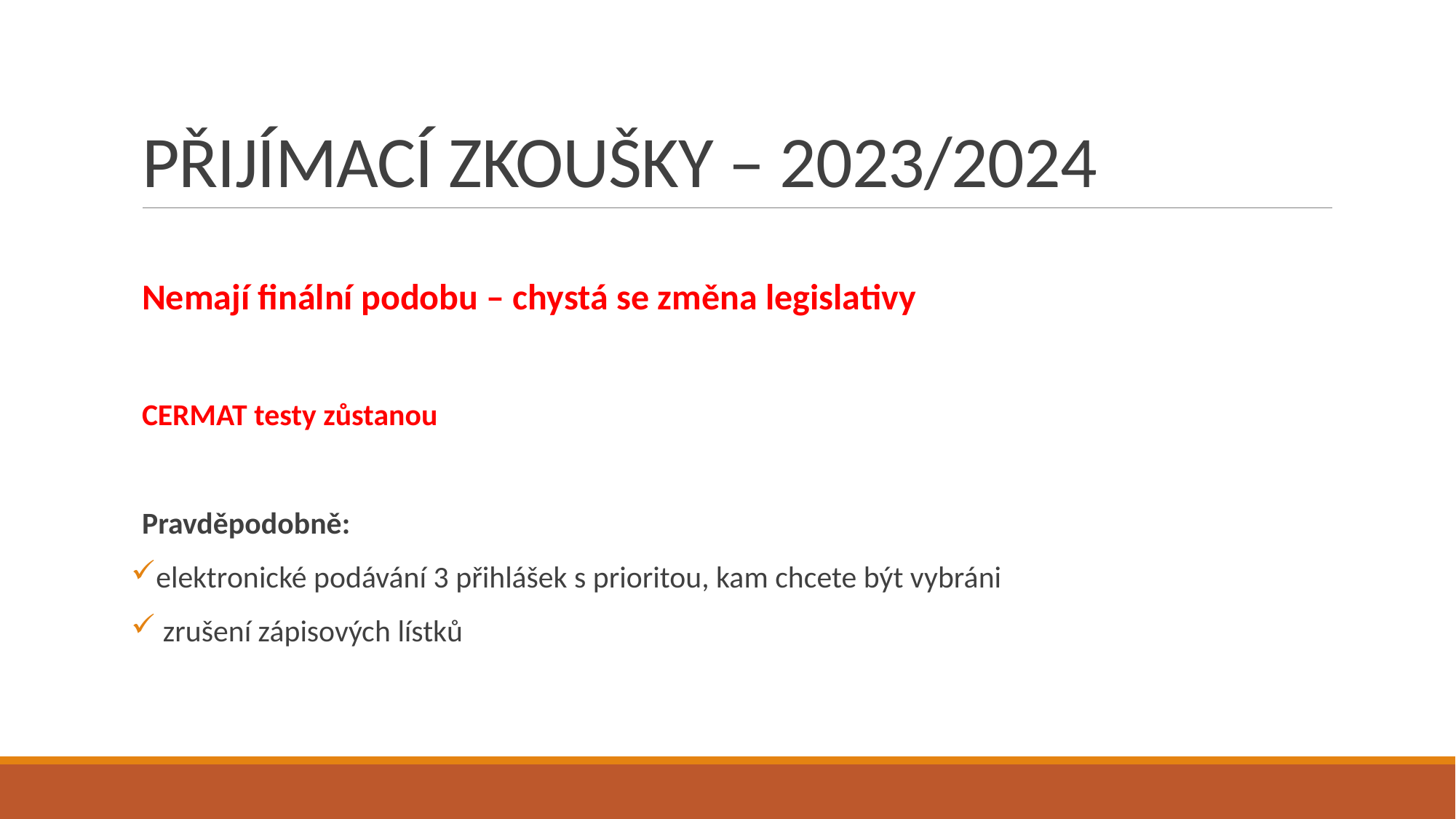

# PŘIJÍMACÍ ZKOUŠKY – 2023/2024
Nemají finální podobu – chystá se změna legislativy

CERMAT testy zůstanou

Pravděpodobně:
elektronické podávání 3 přihlášek s prioritou, kam chcete být vybráni
 zrušení zápisových lístků